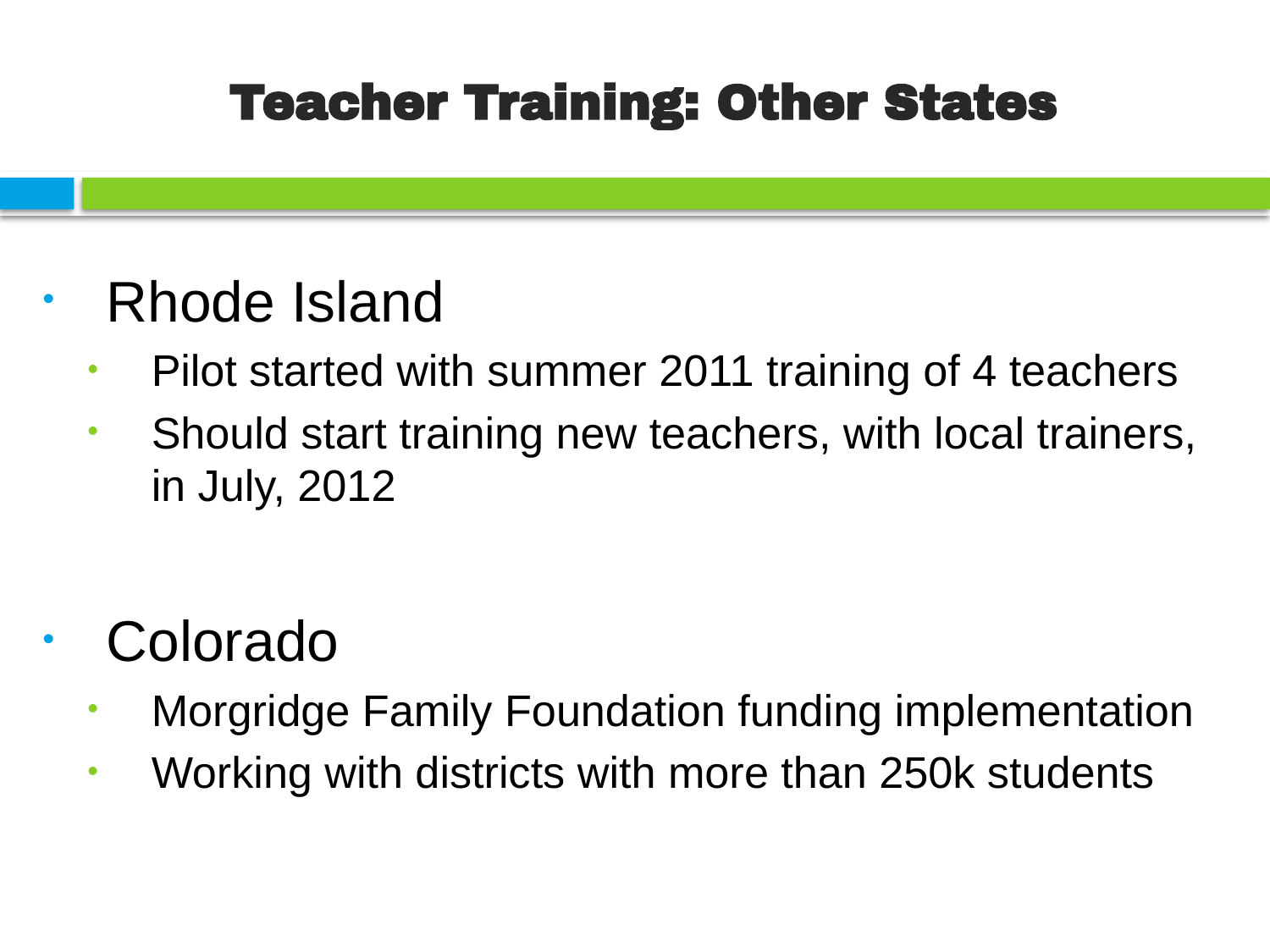

# Teacher Training: Other States
Rhode Island
Pilot started with summer 2011 training of 4 teachers
Should start training new teachers, with local trainers, in July, 2012

Colorado
Morgridge Family Foundation funding implementation
Working with districts with more than 250k students